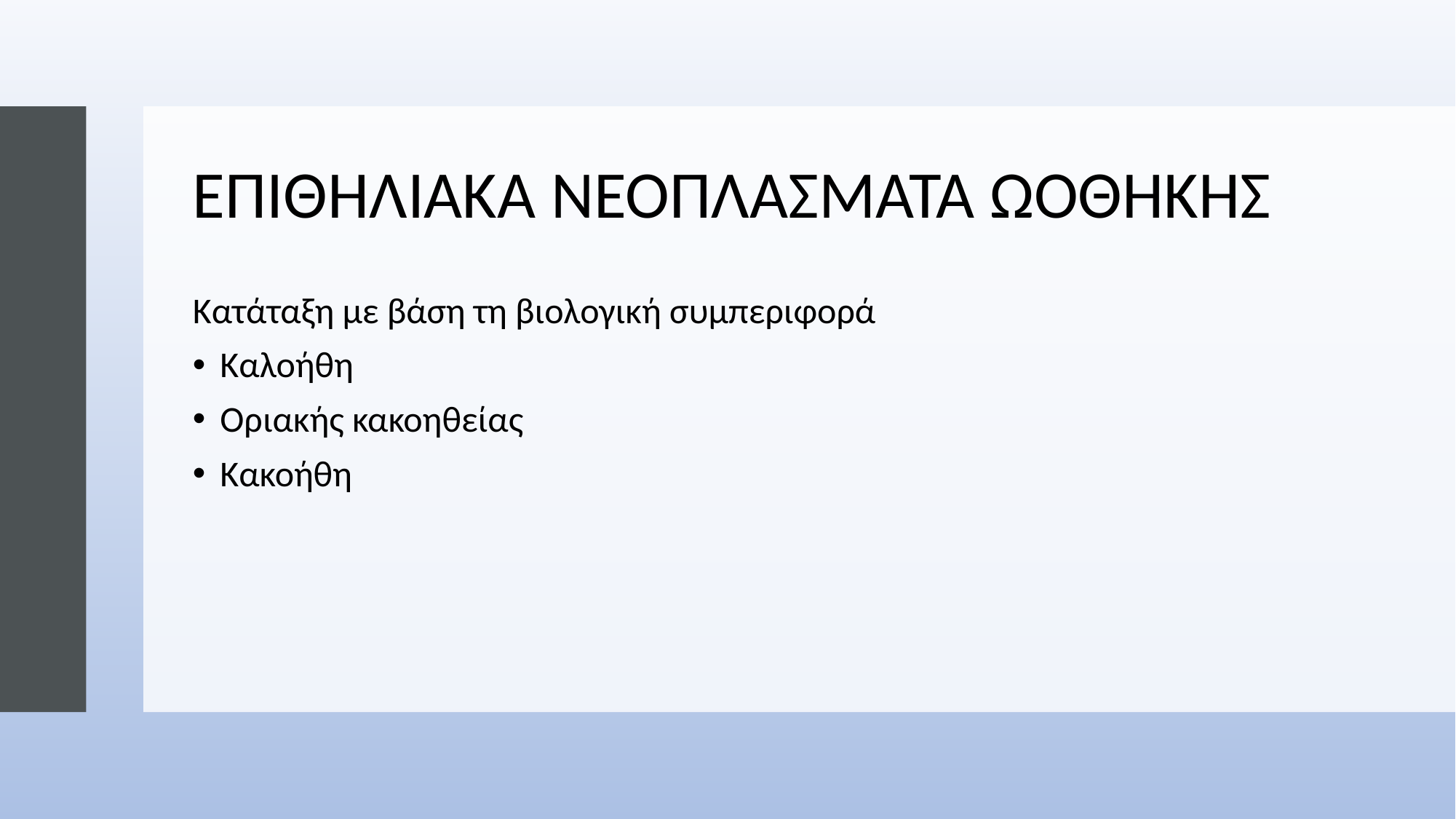

# ΕΠΙΘΗΛΙΑΚΑ ΝΕΟΠΛΑΣΜΑΤΑ ΩΟΘΗΚΗΣ
Κατάταξη με βάση τη βιολογική συμπεριφορά
Καλοήθη
Οριακής κακοηθείας
Κακοήθη